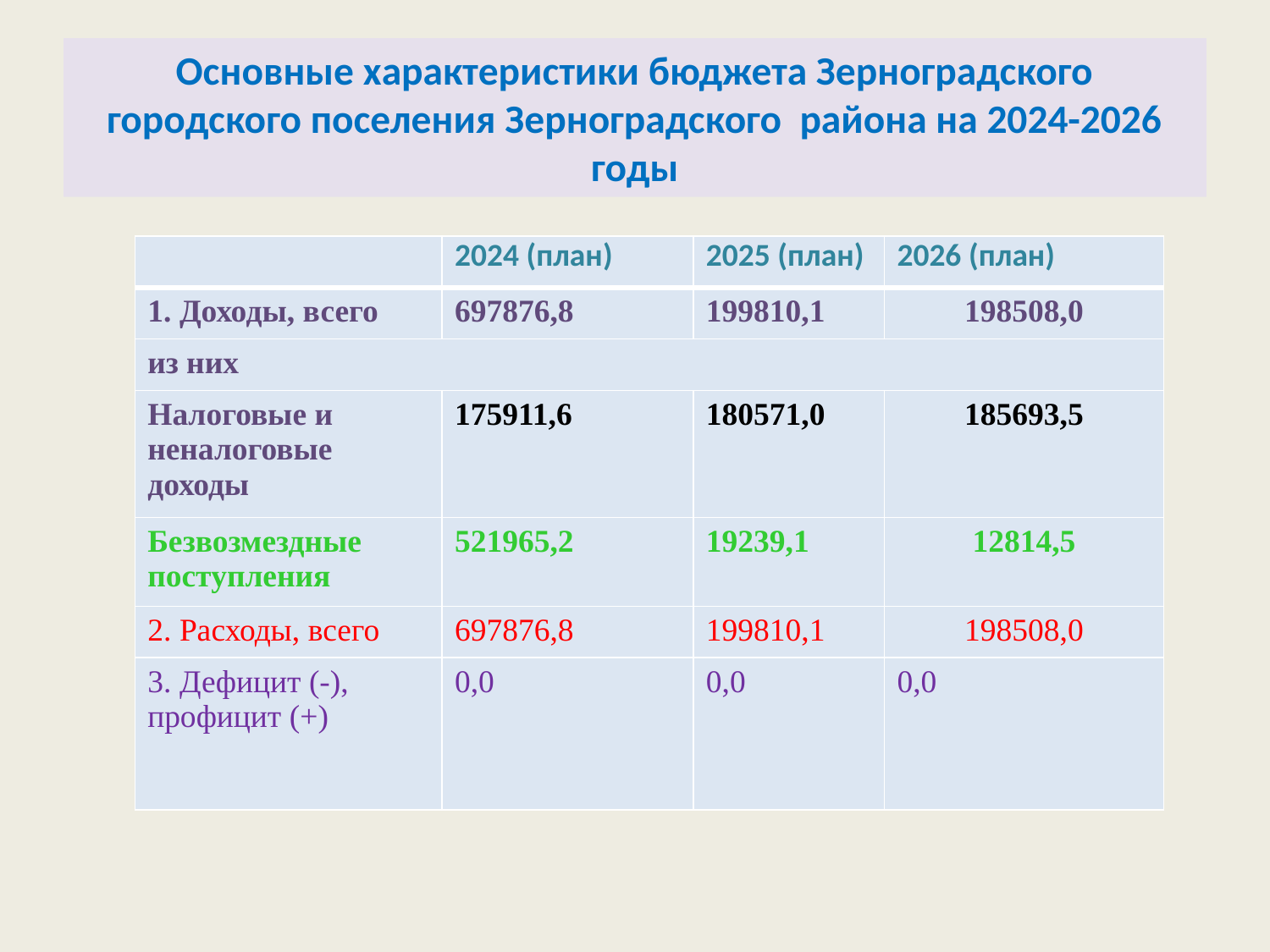

# Основные характеристики бюджета Зерноградского городского поселения Зерноградского  района на 2024-2026 годы
|  | 2024 (план) | 2025 (план) | 2026 (план) |
| --- | --- | --- | --- |
| 1. Доходы, всего | 697876,8 | 199810,1 | 198508,0 |
| из них |  |  |  |
| Налоговые и неналоговые доходы | 175911,6 | 180571,0 | 185693,5 |
| Безвозмездные поступления | 521965,2 | 19239,1 | 12814,5 |
| 2. Расходы, всего | 697876,8 | 199810,1 | 198508,0 |
| 3. Дефицит (-), профицит (+) | 0,0 | 0,0 | 0,0 |